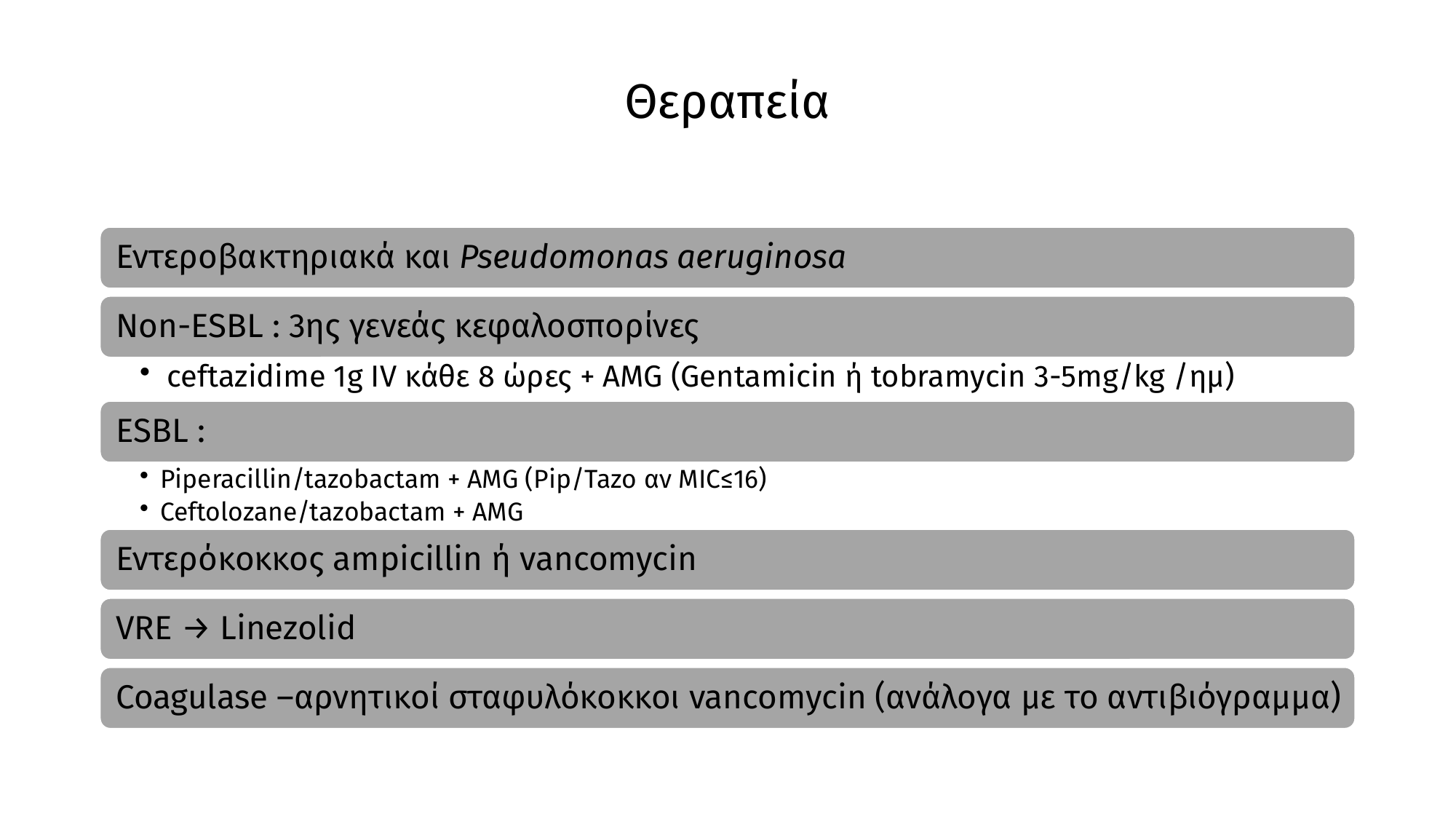

# Θεραπεία
Εντεροβακτηριακά και Pseudomonas aeruginosa
Non-ESBL : 3ης γενεάς κεφαλοσπορίνες
ceftazidime 1g IV κάθε 8 ώρες + AMG (Gentamicin ή tobramycin 3-5mg/kg /ημ)
ESBL :
Piperacillin/tazobactam + AMG (Pip/Tazo αν MIC≤16)
Ceftolozane/tazobactam + AMG
Εντερόκοκκος ampicillin ή vancomycin
VRE → Linezolid
Coagulase –αρνητικοί σταφυλόκοκκοι vancomycin (ανάλογα με το αντιβιόγραμμα)